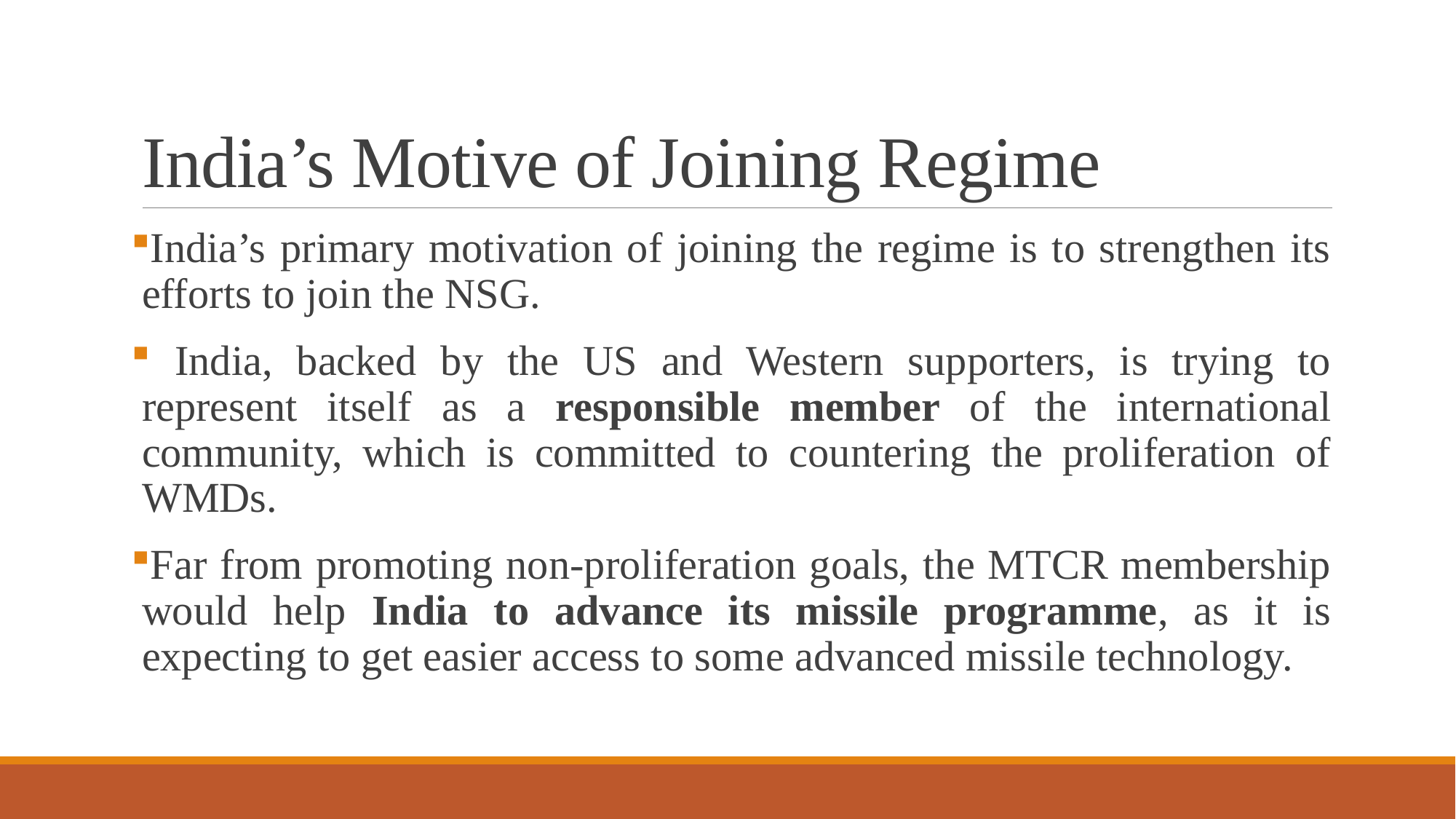

# India’s Motive of Joining Regime
India’s primary motivation of joining the regime is to strengthen its efforts to join the NSG.
 India, backed by the US and Western supporters, is trying to represent itself as a responsible member of the international community, which is committed to countering the proliferation of WMDs.
Far from promoting non-proliferation goals, the MTCR membership would help India to advance its missile programme, as it is expecting to get easier access to some advanced missile technology.